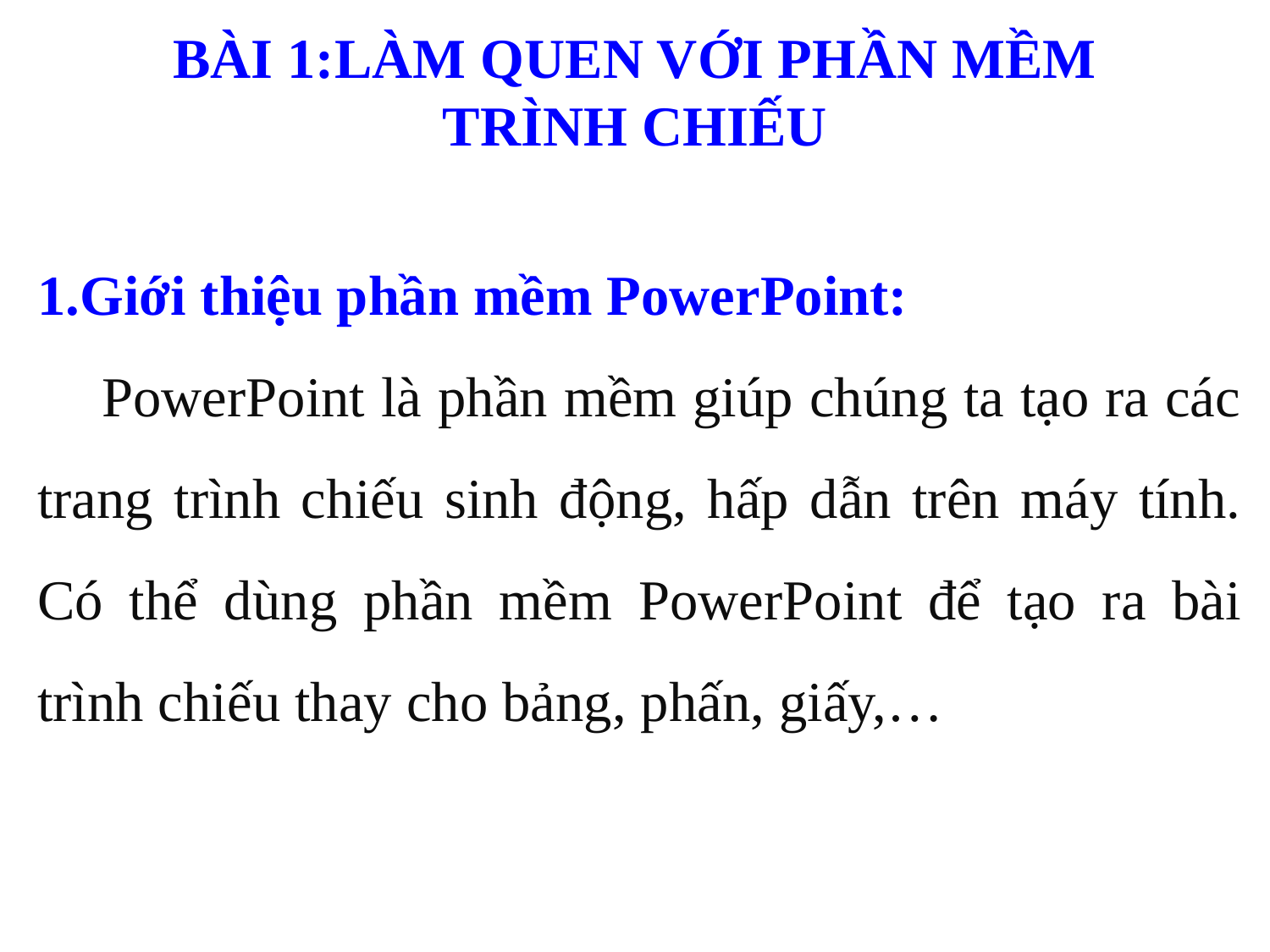

BÀI 1:LÀM QUEN VỚI PHẦN MỀM TRÌNH CHIẾU

Giới thiệu phần mềm PowerPoint:
PowerPoint là phần mềm giúp chúng ta tạo ra các trang trình chiếu sinh động, hấp dẫn trên máy tính. Có thể dùng phần mềm PowerPoint để tạo ra bài trình chiếu thay cho bảng, phấn, giấy,…